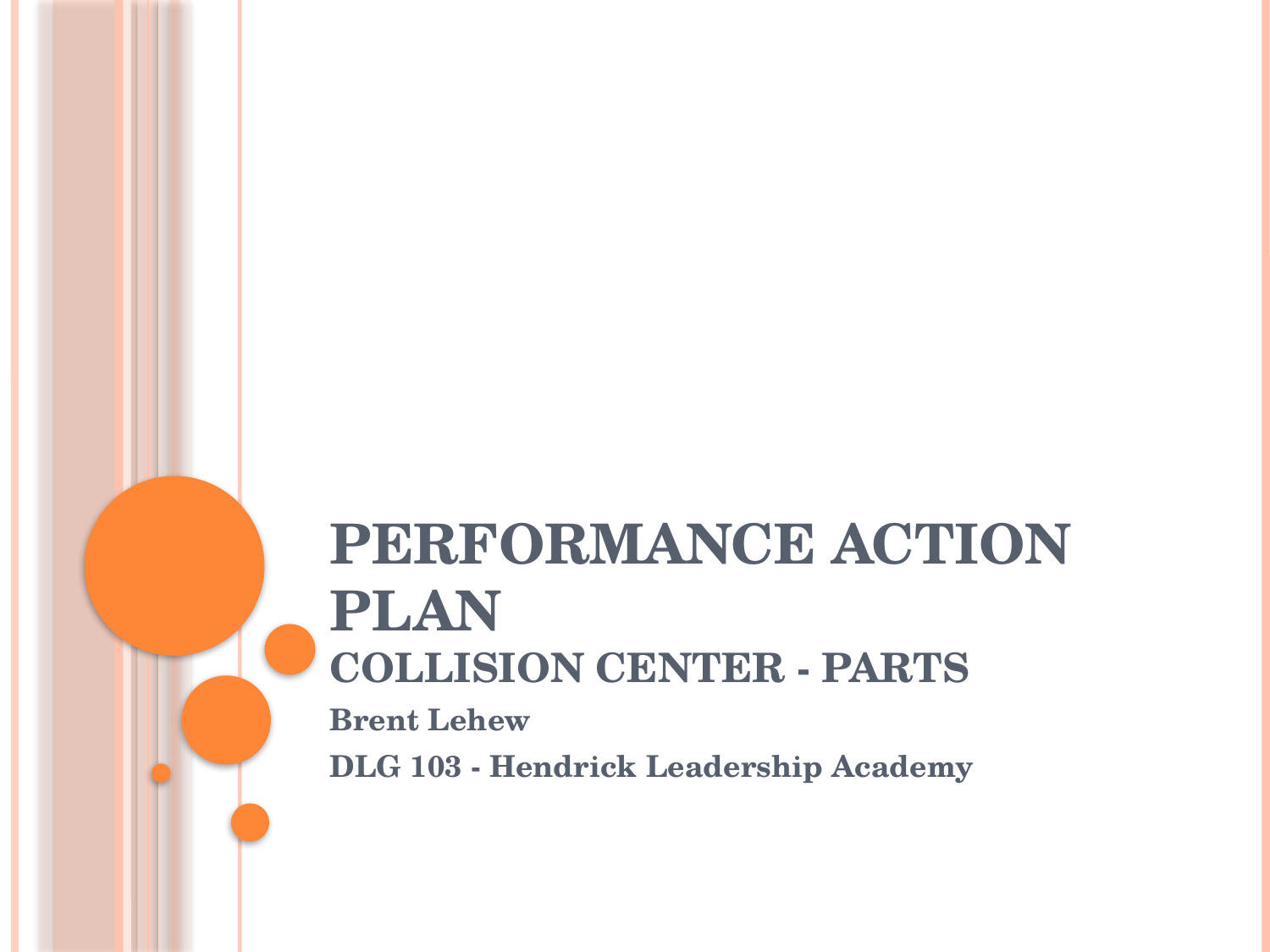

# Performance Action Plan Collision Center - Parts
Brent Lehew
DLG 103 - Hendrick Leadership Academy